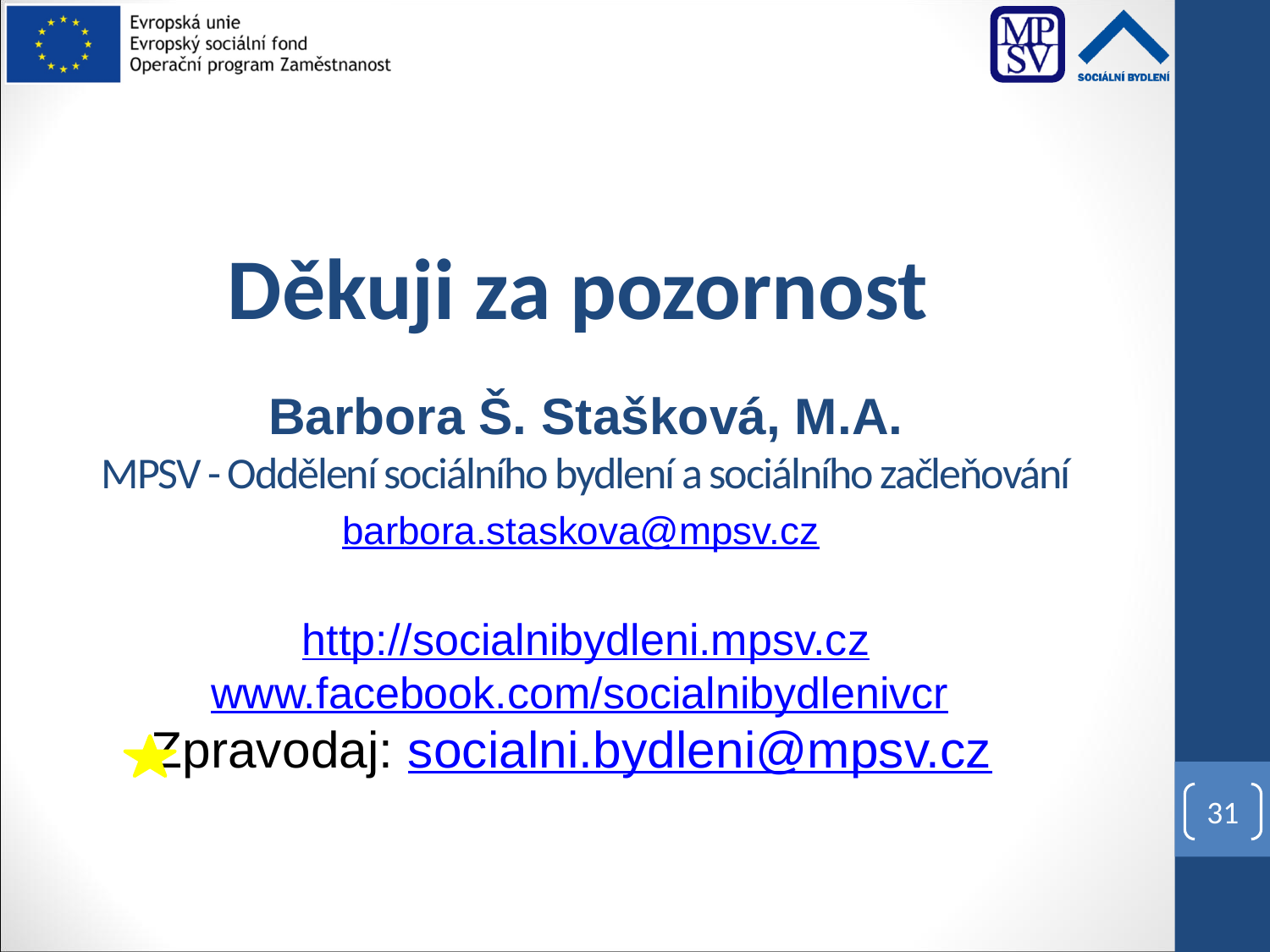

Děkuji za pozornost
Barbora Š. Stašková, M.A.
MPSV - Oddělení sociálního bydlení a sociálního začleňování
barbora.staskova@mpsv.cz
http://socialnibydleni.mpsv.cz
www.facebook.com/socialnibydlenivcr
Zpravodaj: socialni.bydleni@mpsv.cz

31